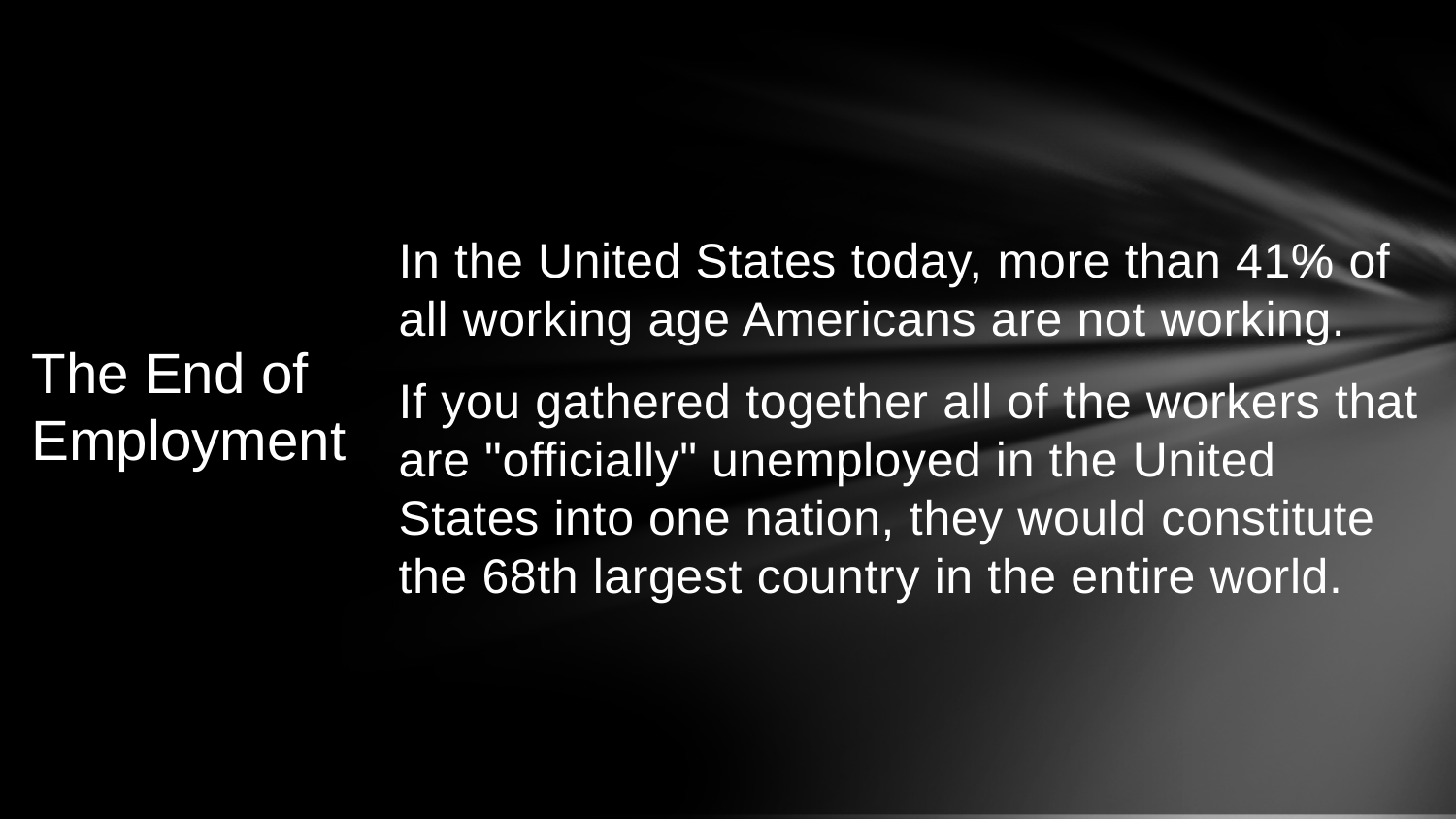

In the United States today, more than 41% of all working age Americans are not working.
If you gathered together all of the workers that are "officially" unemployed in the United States into one nation, they would constitute the 68th largest country in the entire world.
# The End of Employment